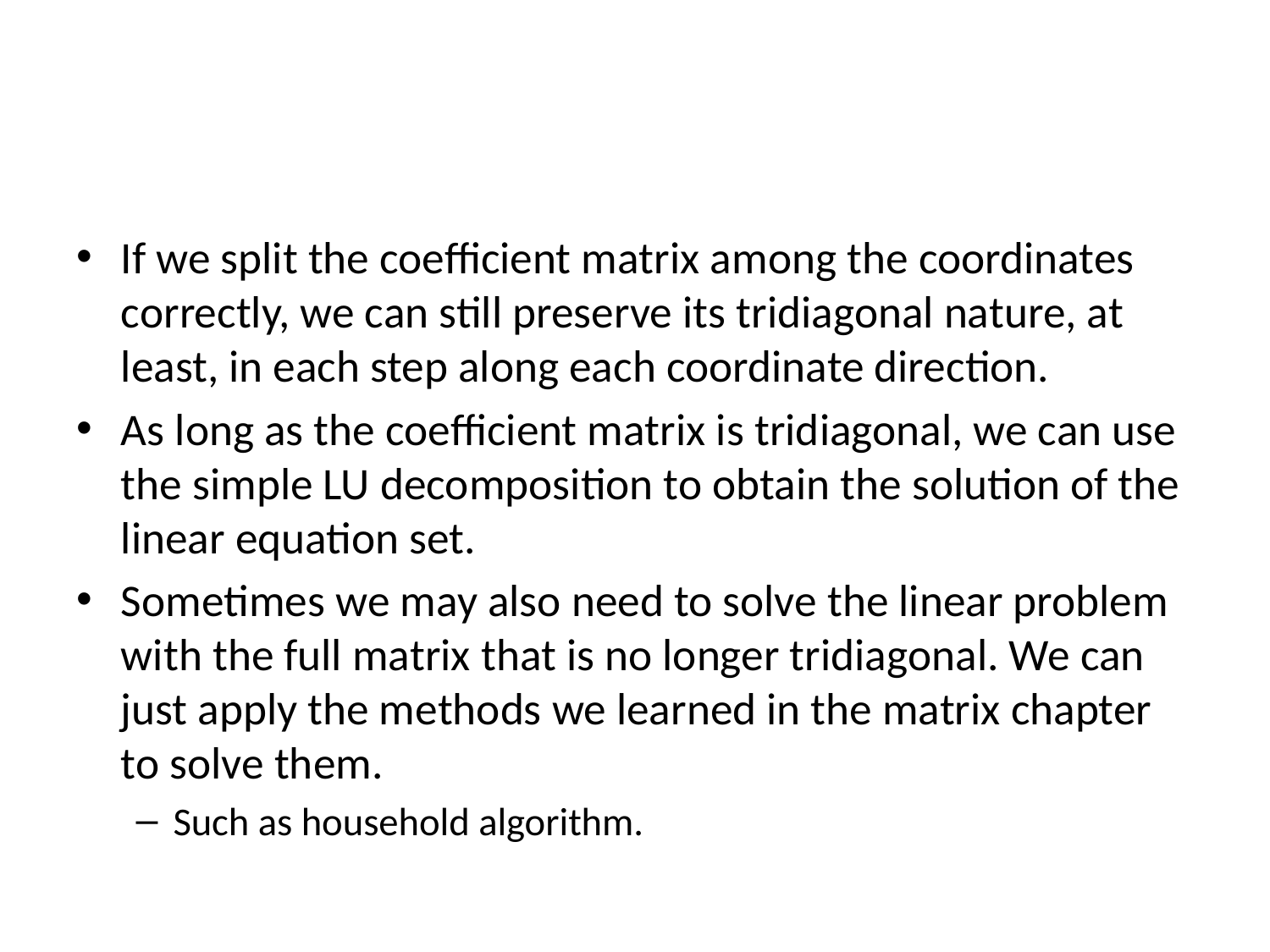

#
If we split the coefficient matrix among the coordinates correctly, we can still preserve its tridiagonal nature, at least, in each step along each coordinate direction.
As long as the coefficient matrix is tridiagonal, we can use the simple LU decomposition to obtain the solution of the linear equation set.
Sometimes we may also need to solve the linear problem with the full matrix that is no longer tridiagonal. We can just apply the methods we learned in the matrix chapter to solve them.
Such as household algorithm.